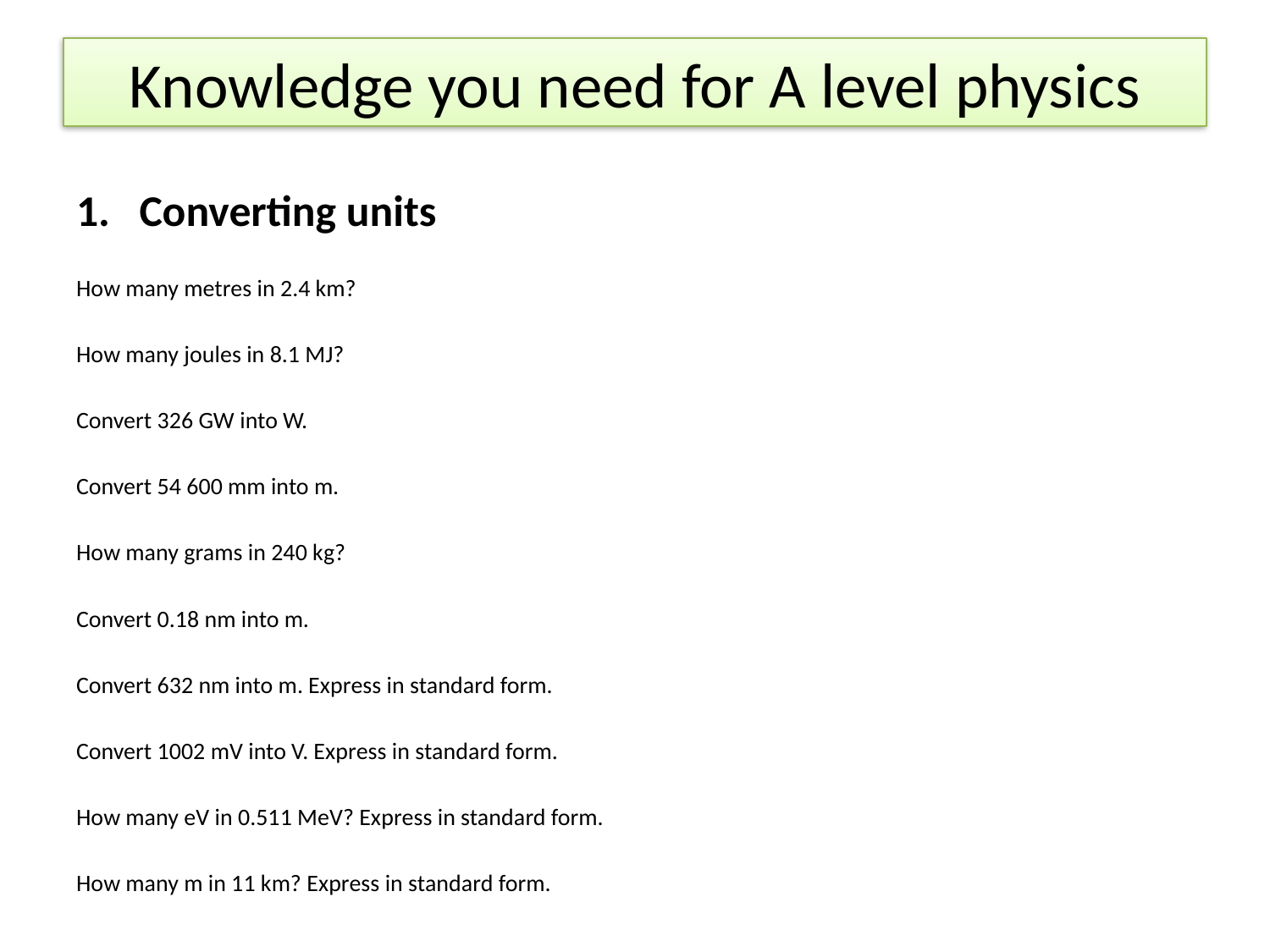

# Knowledge you need for A level physics
Converting units

How many metres in 2.4 km?

How many joules in 8.1 MJ?

Convert 326 GW into W.

Convert 54 600 mm into m.

How many grams in 240 kg?

Convert 0.18 nm into m.

Convert 632 nm into m. Express in standard form.

Convert 1002 mV into V. Express in standard form.

How many eV in 0.511 MeV? Express in standard form.

How many m in 11 km? Express in standard form.